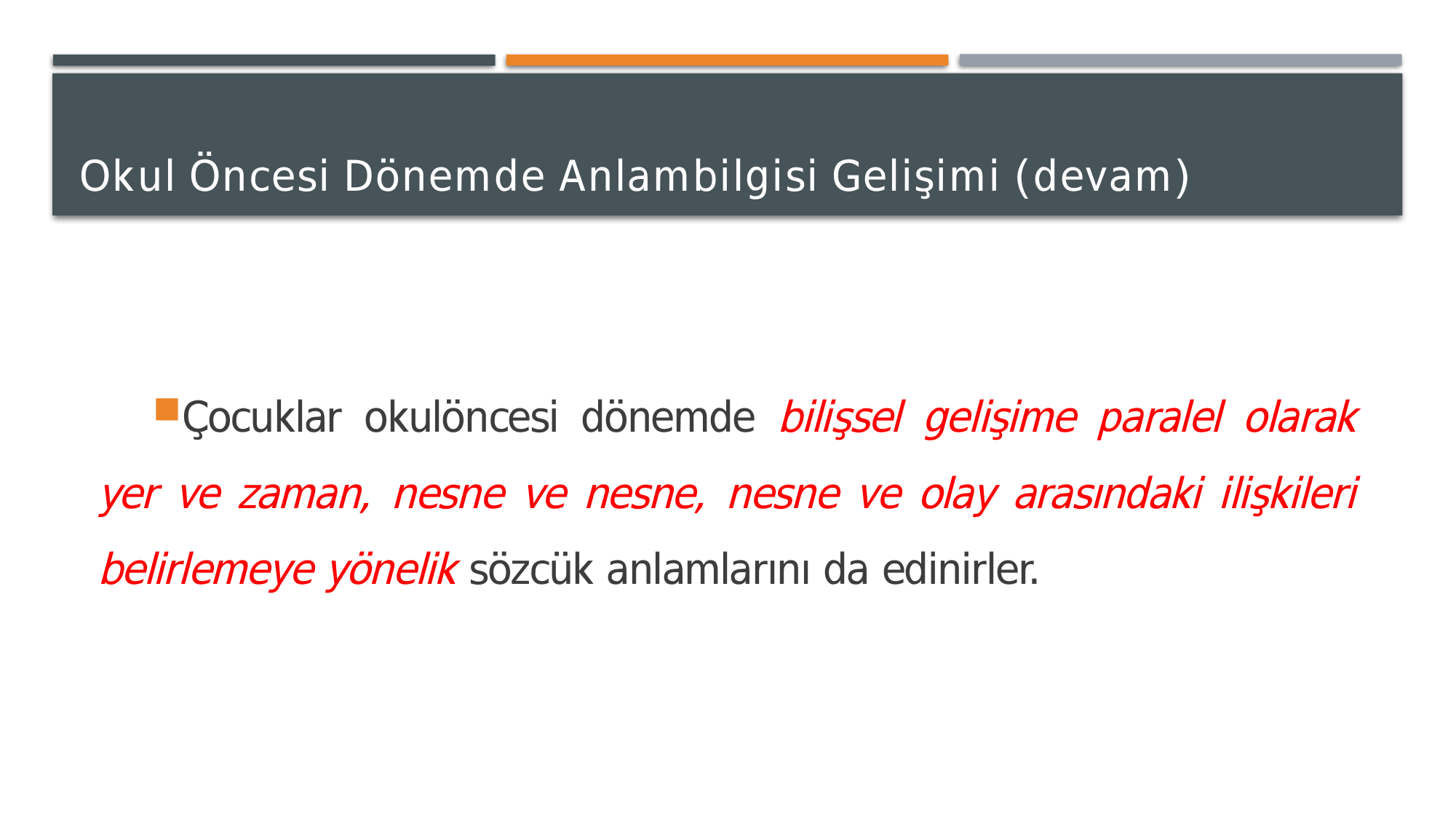

# Okul Öncesi Dönemde Anlambilgisi Gelişimi (devam)
Çocuklar okulöncesi dönemde bilişsel gelişime paralel olarak yer ve zaman, nesne ve nesne, nesne ve olay arasındaki ilişkileri belirlemeye yönelik sözcük anlamlarını da edinirler.